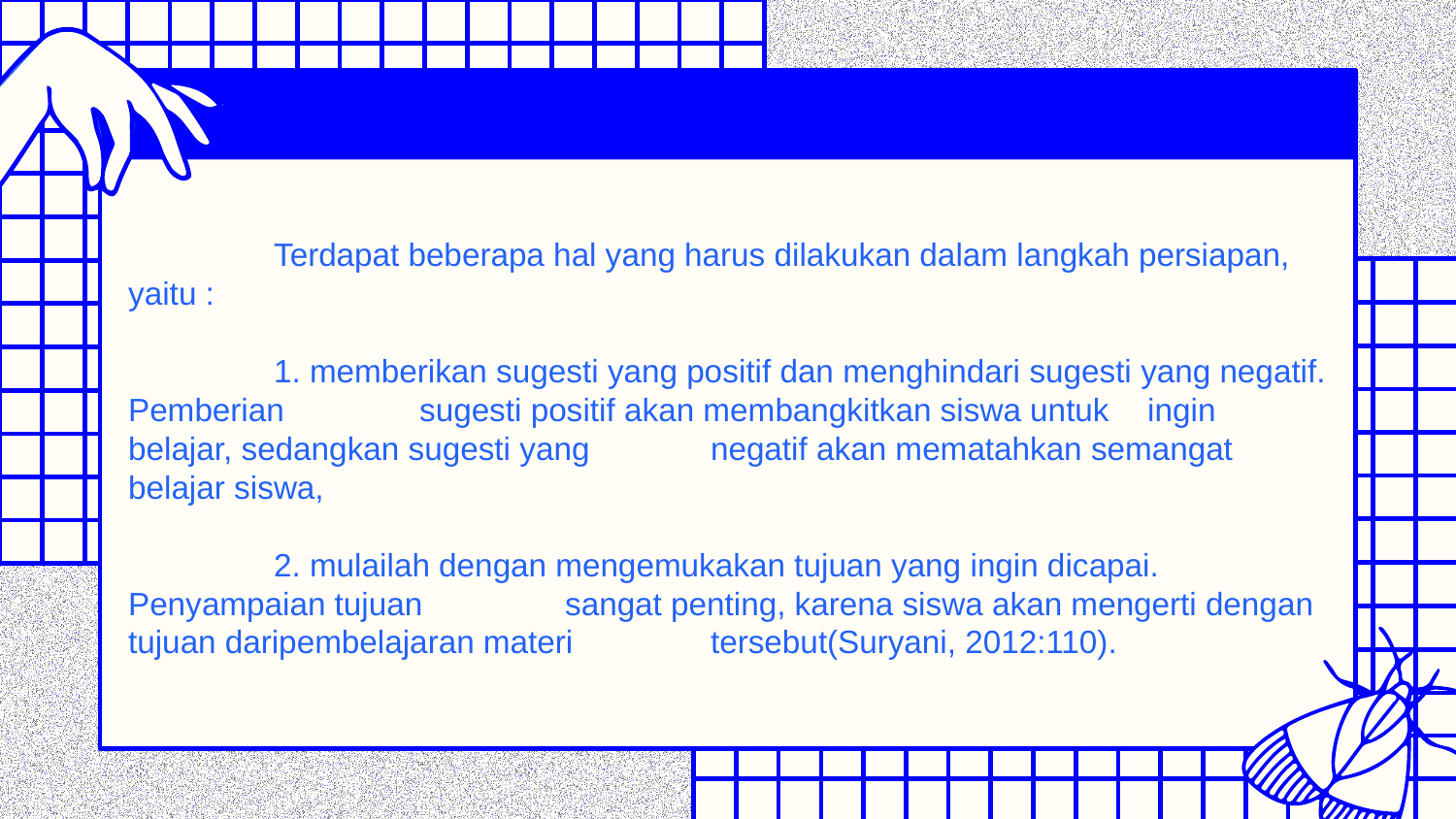

# Terdapat beberapa hal yang harus dilakukan dalam langkah persiapan, yaitu : 1. memberikan sugesti yang positif dan menghindari sugesti yang negatif. Pemberian 	sugesti positif akan membangkitkan siswa untuk 	ingin belajar, sedangkan sugesti yang 	negatif akan mematahkan semangat belajar siswa, 2. mulailah dengan mengemukakan tujuan yang ingin dicapai. Penyampaian tujuan 	sangat penting, karena siswa akan mengerti dengan tujuan daripembelajaran materi 	tersebut(Suryani, 2012:110).